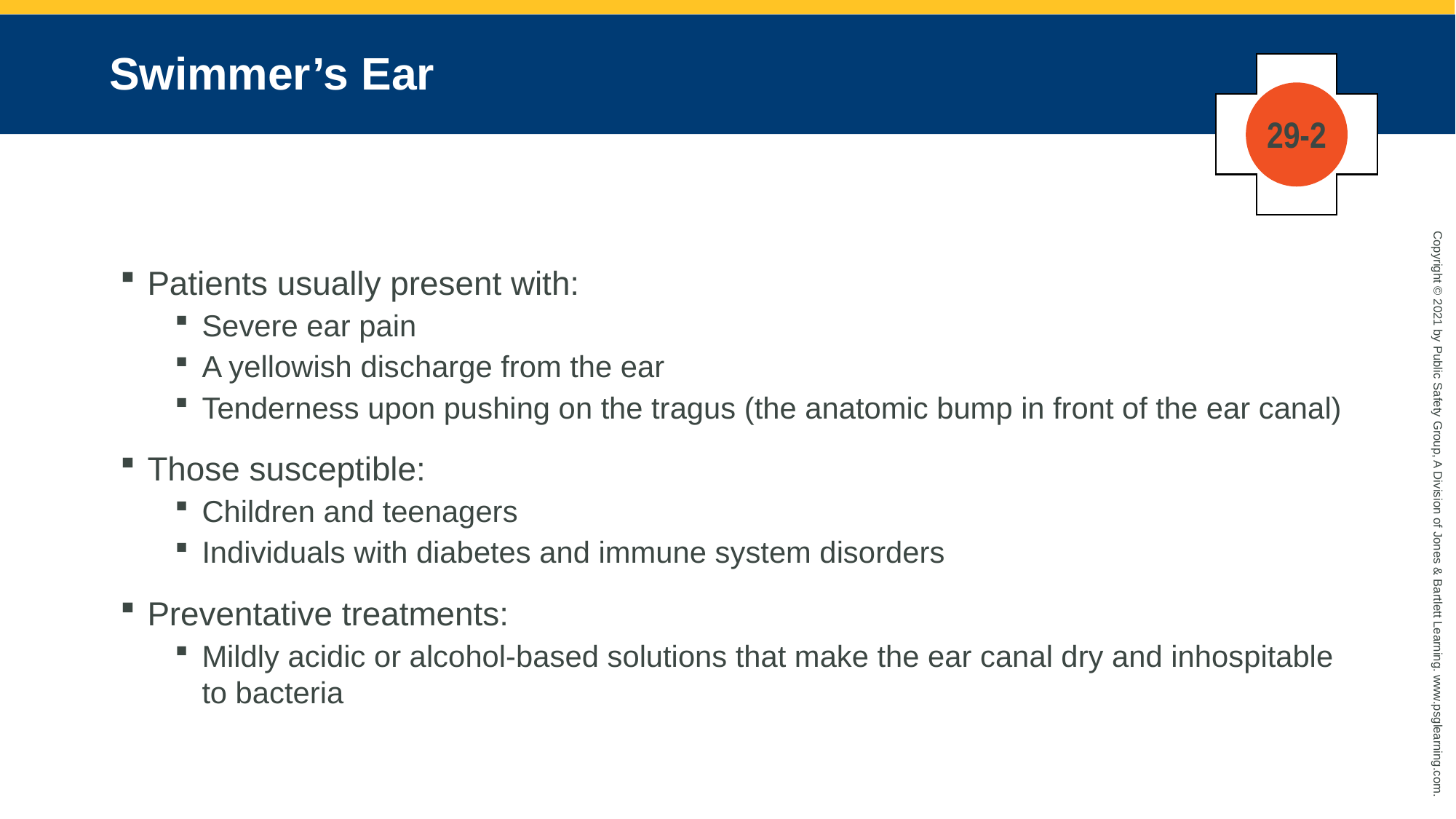

# Swimmer’s Ear

29-2
Patients usually present with:
Severe ear pain
A yellowish discharge from the ear
Tenderness upon pushing on the tragus (the anatomic bump in front of the ear canal)
Those susceptible:
Children and teenagers
Individuals with diabetes and immune system disorders
Preventative treatments:
Mildly acidic or alcohol-based solutions that make the ear canal dry and inhospitable to bacteria